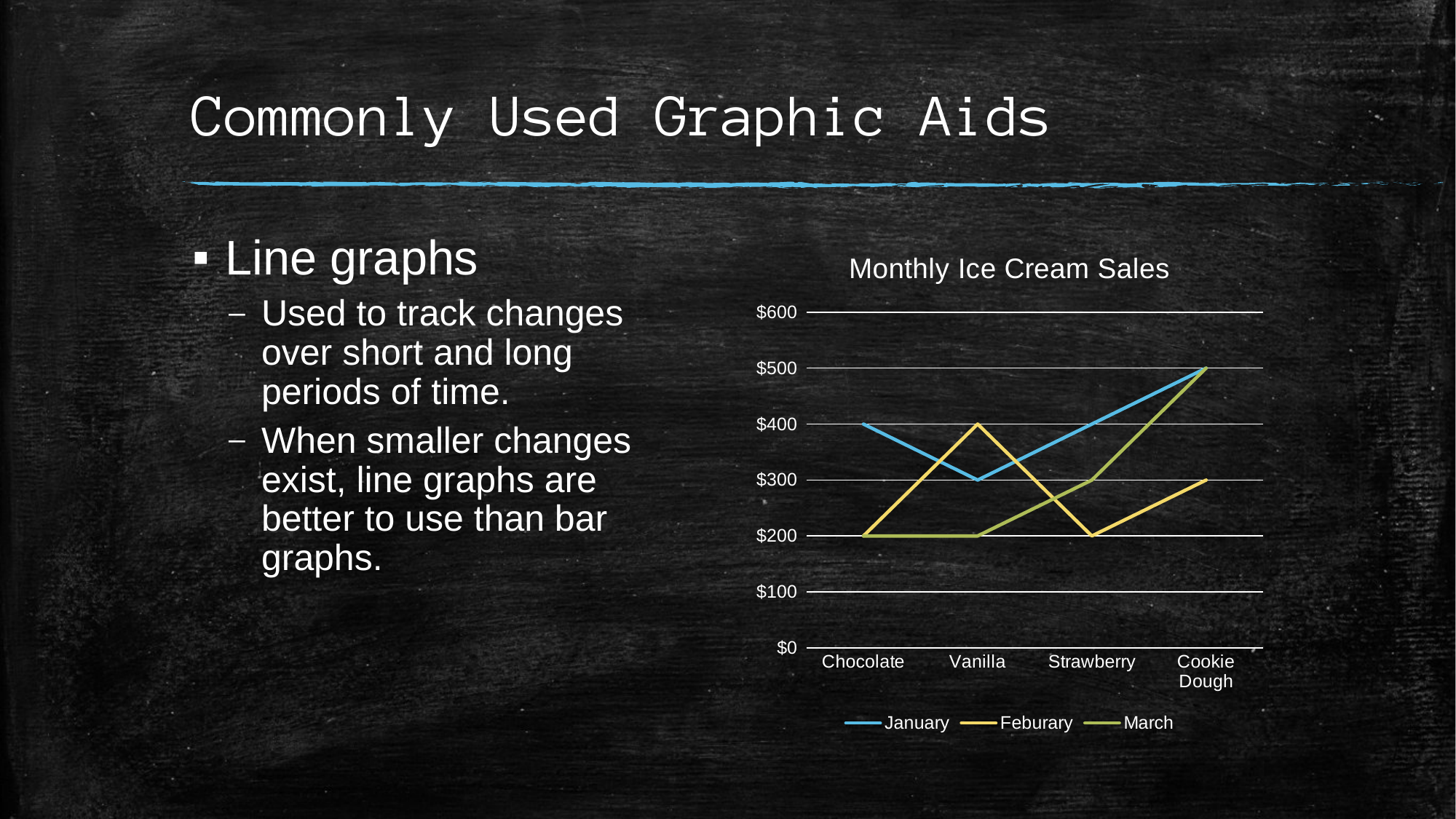

# Commonly Used Graphic Aids
Line graphs
Used to track changes over short and long periods of time.
When smaller changes exist, line graphs are better to use than bar graphs.

### Chart: Monthly Ice Cream Sales

| Category | January | Feburary | March |
|---|---|---|---|
| Chocolate | 400.0 | 200.0 | 200.0 |
| Vanilla | 300.0 | 400.0 | 200.0 |
| Strawberry | 400.0 | 200.0 | 300.0 |
| Cookie Dough | 500.0 | 300.0 | 500.0 |